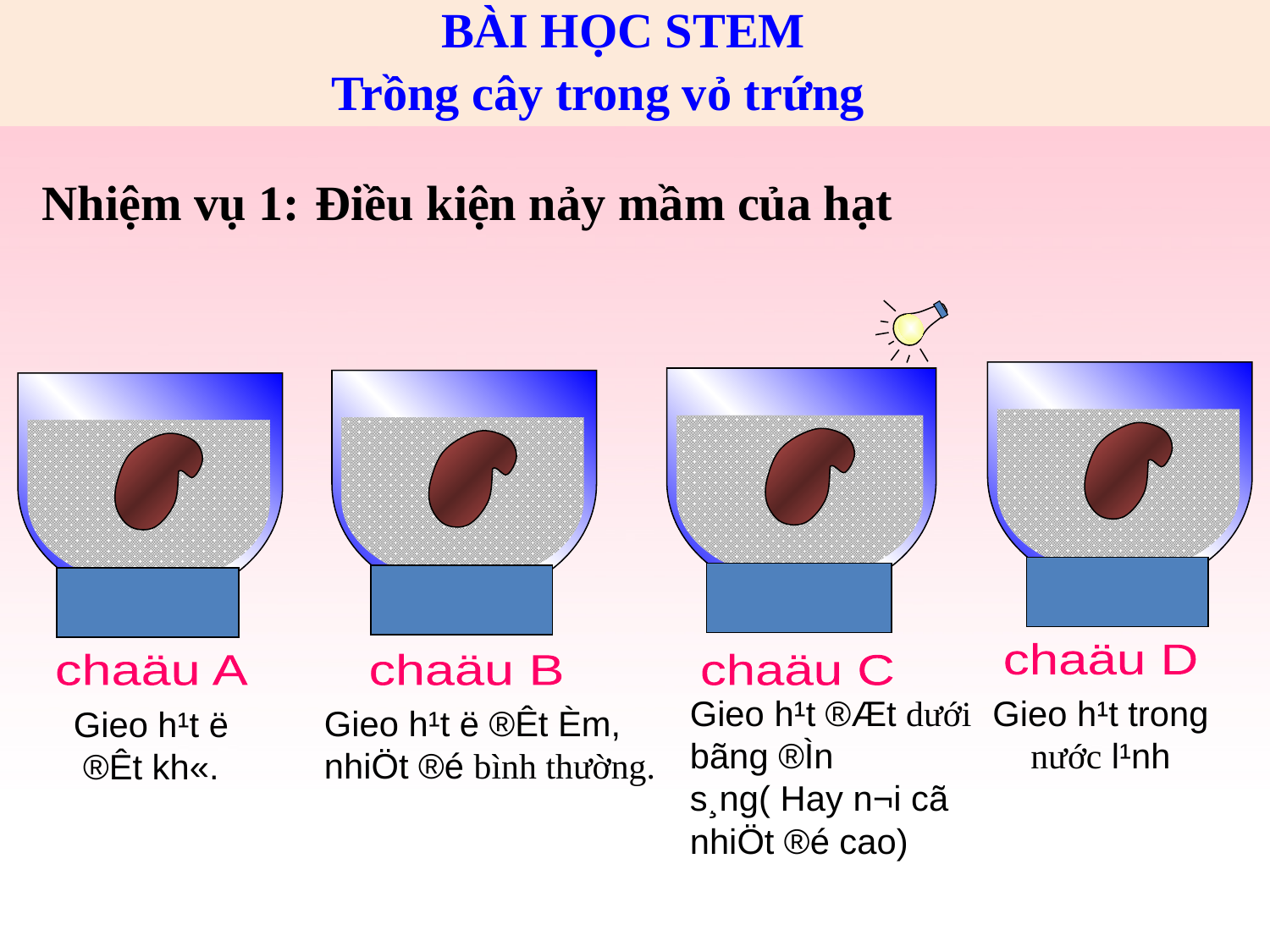

BÀI HỌC STEM
                          Trồng cây trong vỏ trứng
 Nhiệm vụ 1: Điều kiện nảy mầm của hạt

chaäu D
chaäu A
chaäu B
chaäu C
Gieo h¹t ®Æt dưới bãng ®Ìn s¸ng( Hay n¬i cã nhiÖt ®é cao)
Gieo h¹t trong nước l¹nh
Gieo h¹t ë ®Êt Èm, nhiÖt ®é bình thường.
Gieo h¹t ë ®Êt kh«.